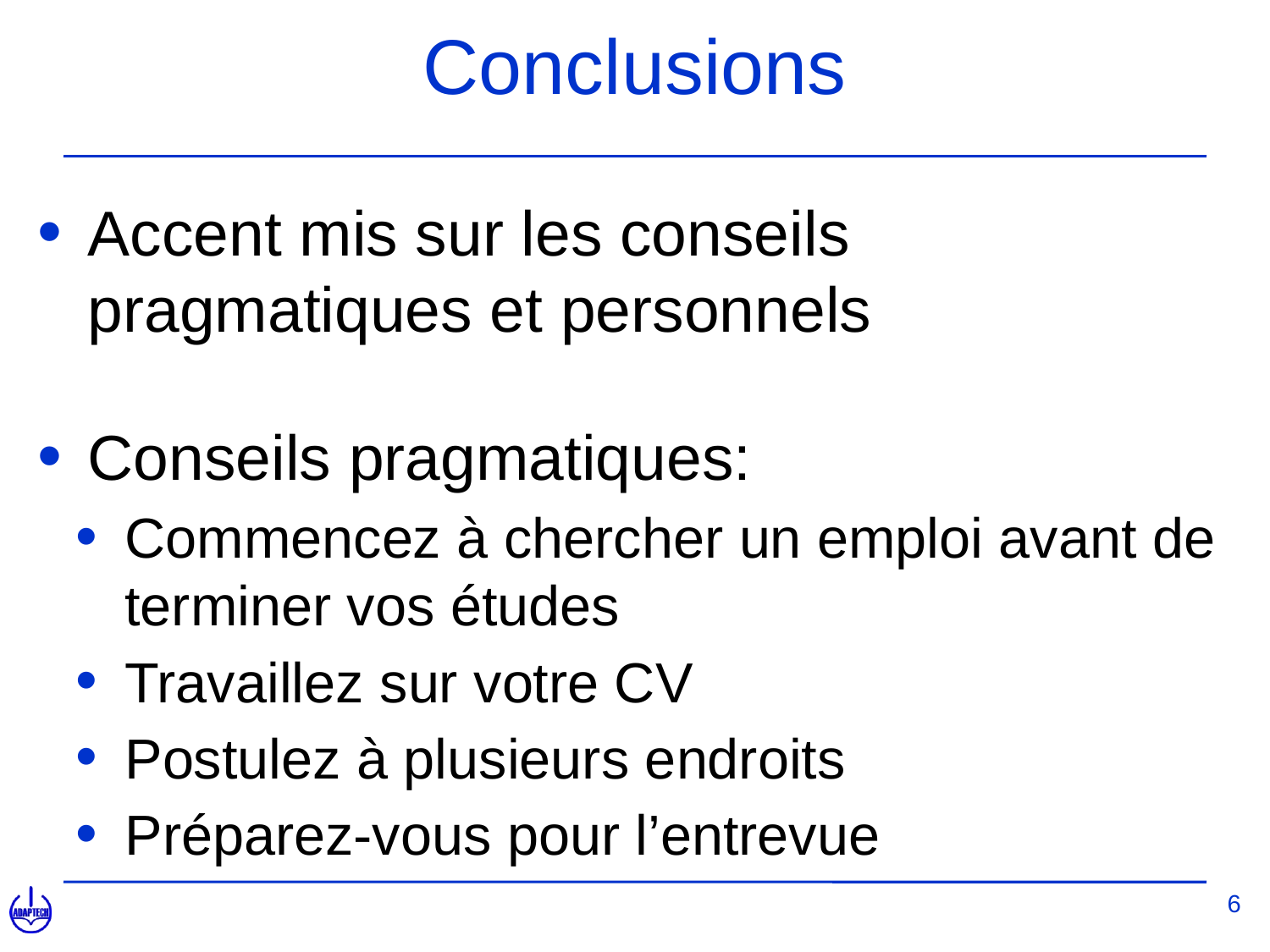

# Conclusions
Accent mis sur les conseils pragmatiques et personnels

Conseils pragmatiques:
Commencez à chercher un emploi avant de terminer vos études
Travaillez sur votre CV
Postulez à plusieurs endroits
Préparez-vous pour l’entrevue

6